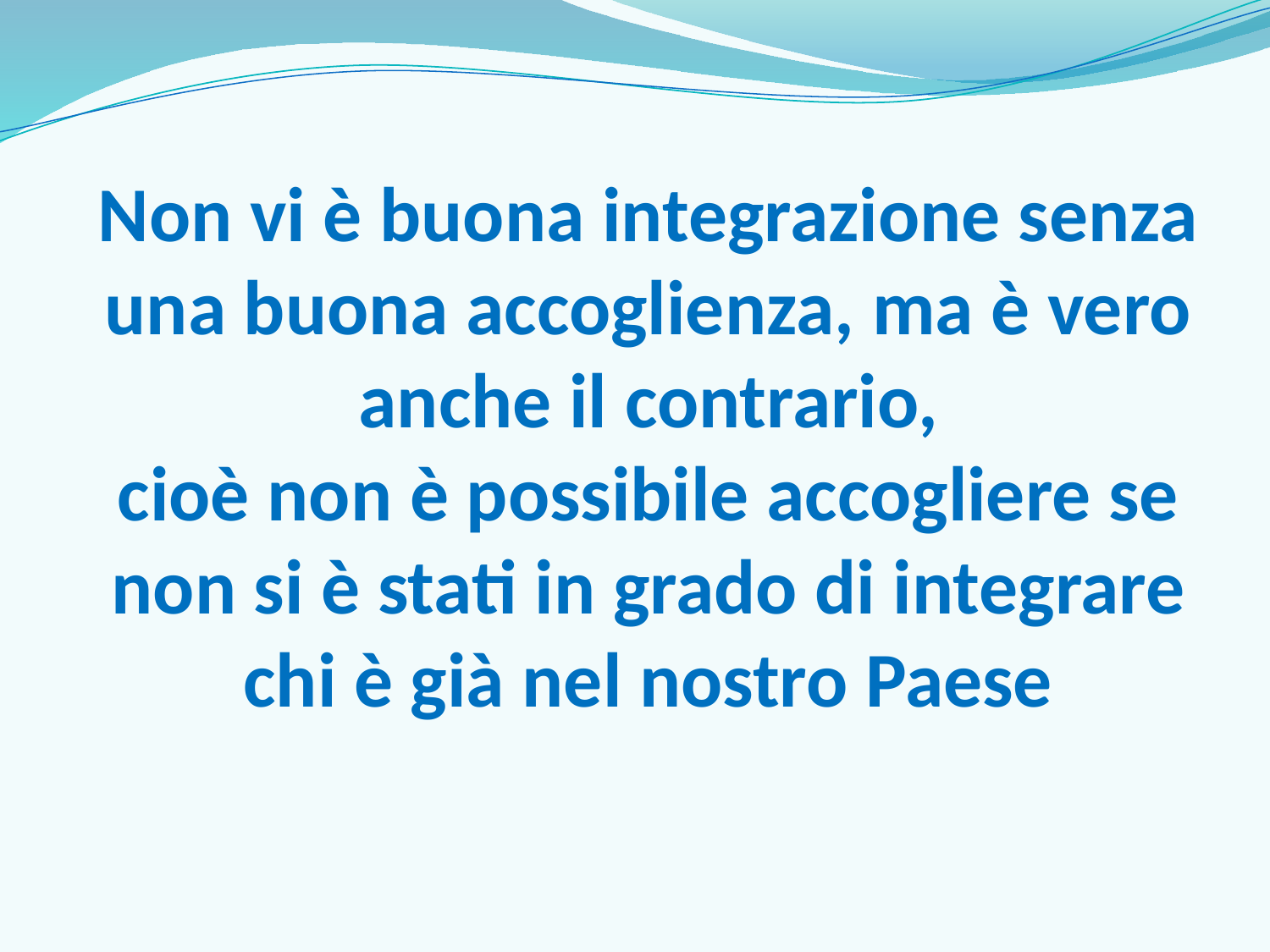

# Non vi è buona integrazione senza una buona accoglienza, ma è vero anche il contrario, cioè non è possibile accogliere se non si è stati in grado di integrare chi è già nel nostro Paese